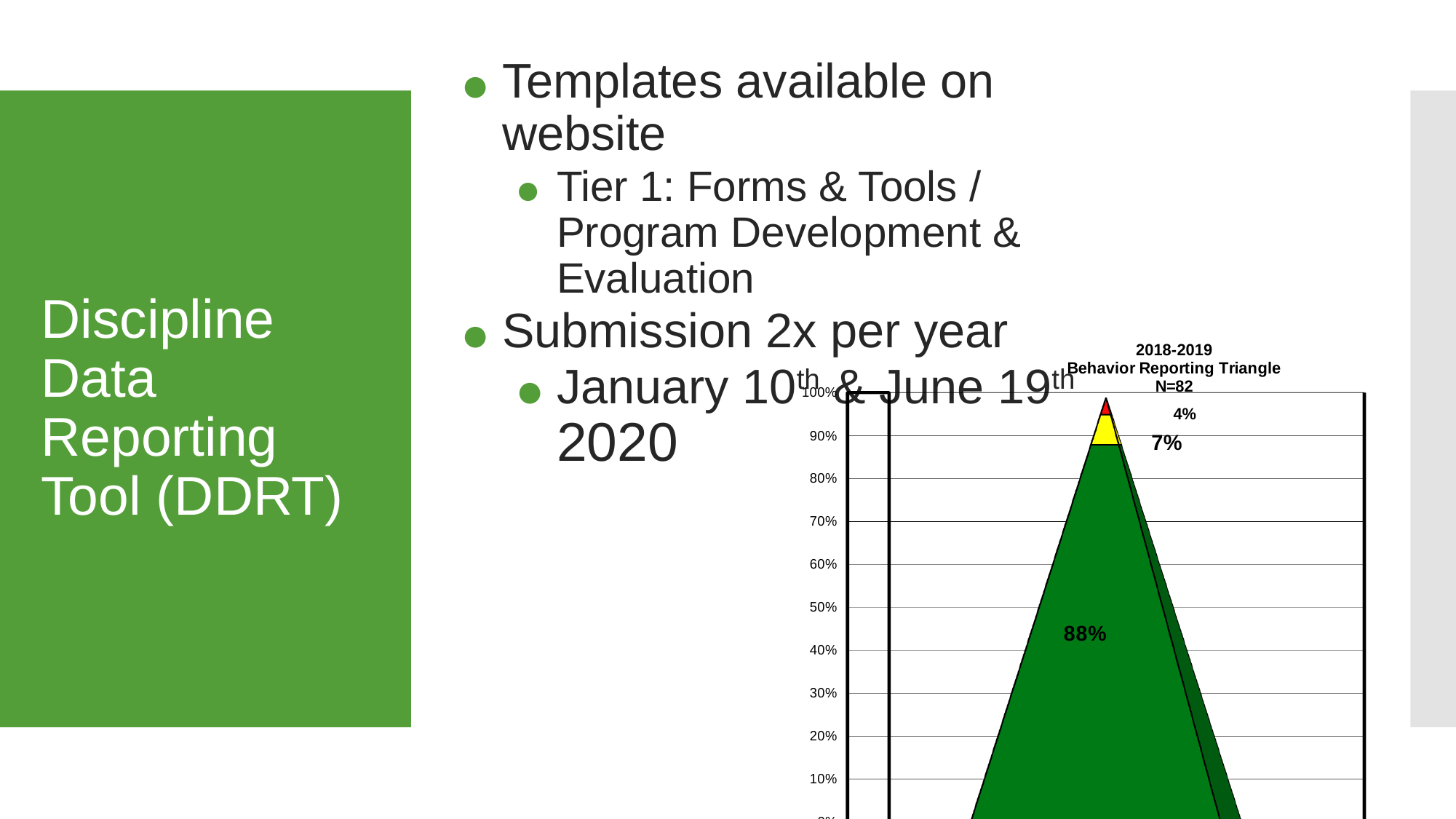

Templates available on website
Tier 1: Forms & Tools / Program Development & Evaluation
Submission 2x per year
January 10th & June 19th 2020
# Discipline Data Reporting Tool (DDRT)

[unsupported chart]